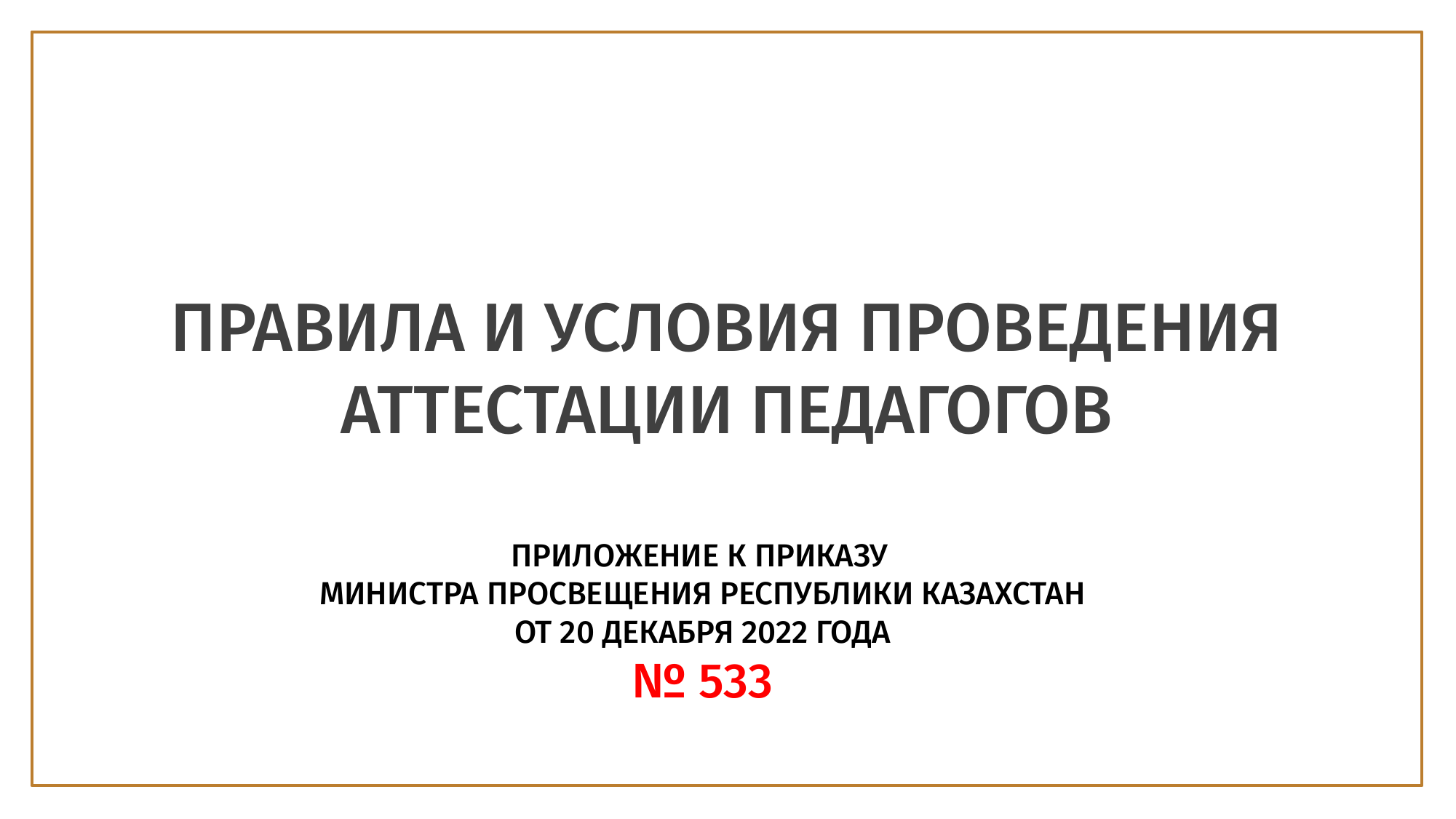

ПРАВИЛА И УСЛОВИЯ ПРОВЕДЕНИЯ АТТЕСТАЦИИ ПЕДАГОГОВ
ПРИЛОЖЕНИЕ К ПРИКАЗУ
МИНИСТРА ПРОСВЕЩЕНИЯ РЕСПУБЛИКИ КАЗАХСТАН
ОТ 20 ДЕКАБРЯ 2022 ГОДА
№ 533